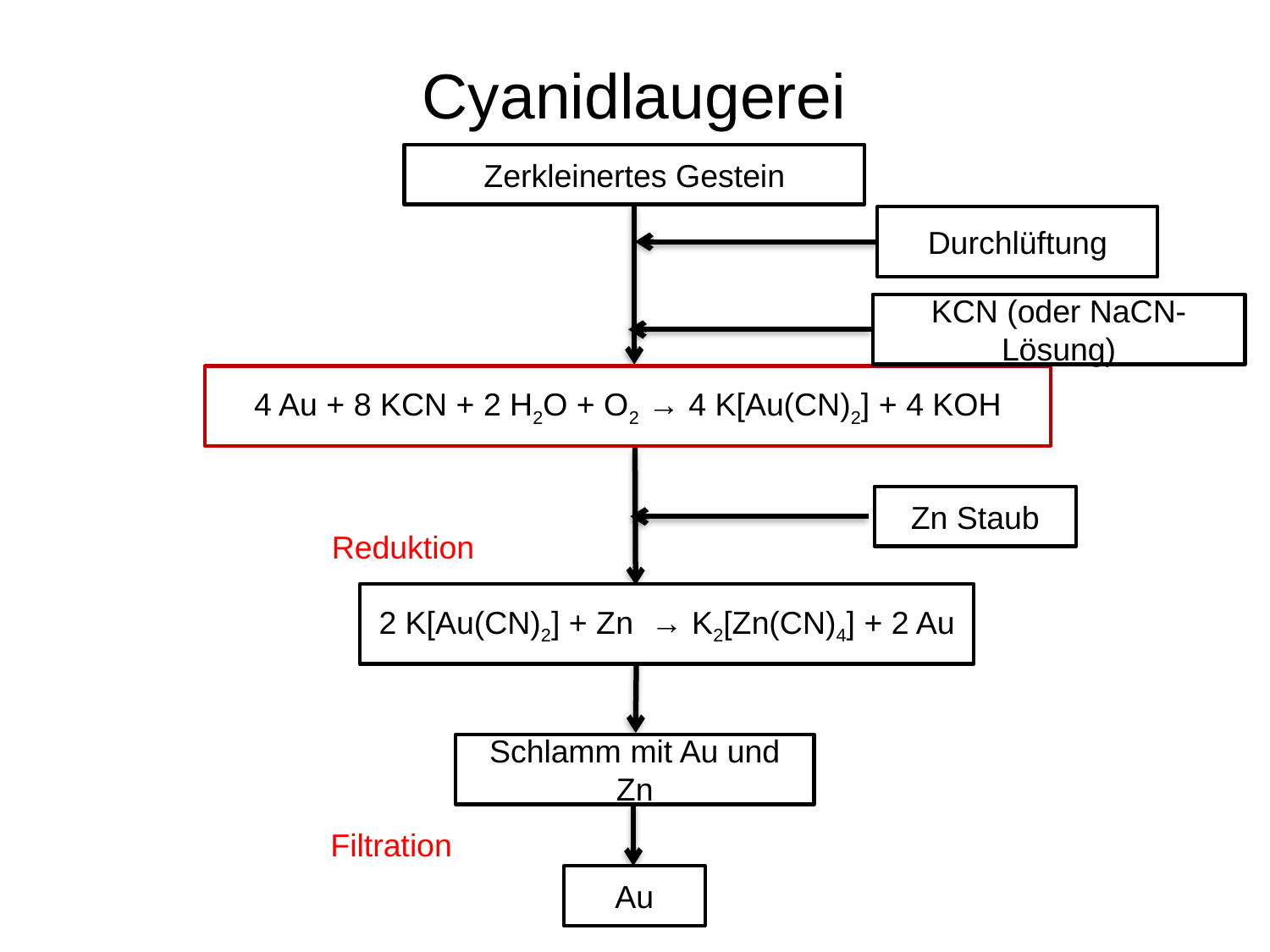

# Cyanidlaugerei
Zerkleinertes Gestein
Durchlüftung
KCN (oder NaCN- Lösung)

4 Au + 8 KCN + 2 H2O + O2 → 4 K[Au(CN)2] + 4 KOH

Zn Staub
Reduktion

2 K[Au(CN)2] + Zn  → K2[Zn(CN)4] + 2 Au

Schlamm mit Au und Zn
Filtration
Au